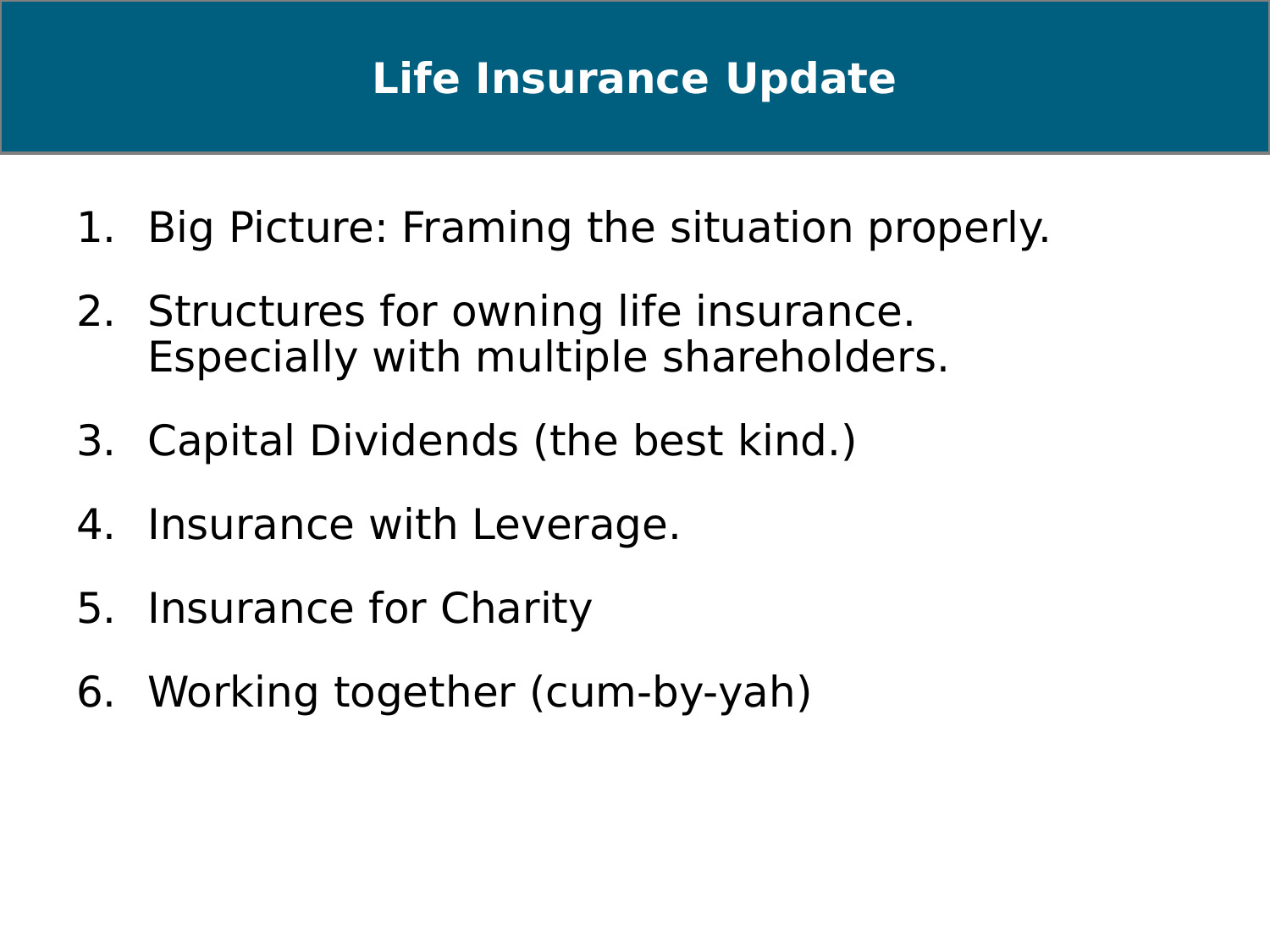

Life Insurance Update
Big Picture: Framing the situation properly.
Structures for owning life insurance.
Especially with multiple shareholders.
Capital Dividends (the best kind.)
Insurance with Leverage.
Insurance for Charity
Working together (cum-by-yah)